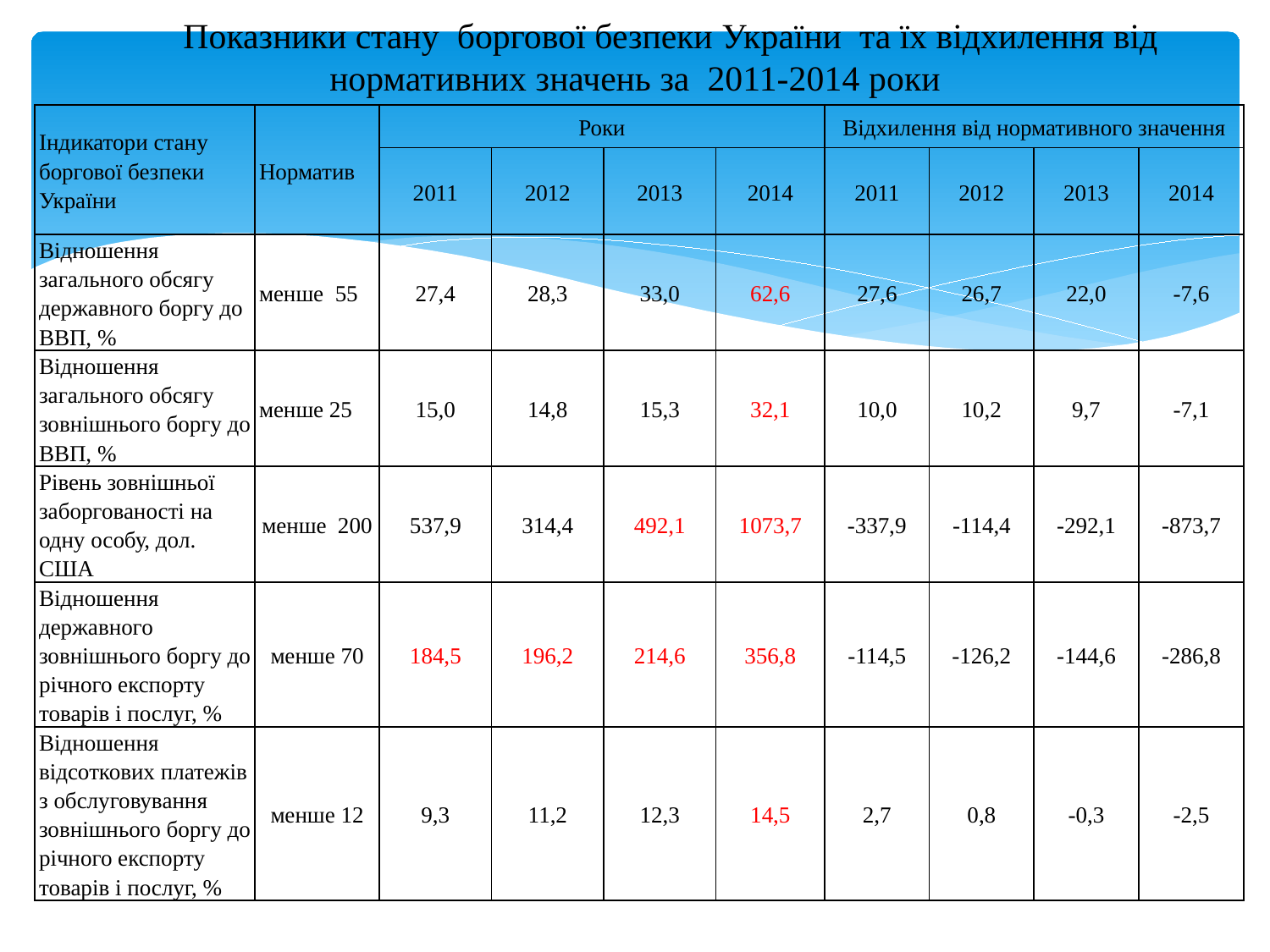

Показники стану  боргової безпеки України  та їх відхилення від нормативних значень за  2011-2014 роки
| Індикатори стану боргової безпеки України | Норматив | Роки |  |  |  | Відхилення від нормативного значення |  |  |  |
| --- | --- | --- | --- | --- | --- | --- | --- | --- | --- |
|  |  | 2011 | 2012 | 2013 | 2014 | 2011 | 2012 | 2013 | 2014 |
| Відношення загального обсягу державного боргу до ВВП, % | менше  55 | 27,4 | 28,3 | 33,0 | 62,6 | 27,6 | 26,7 | 22,0 | -7,6 |
| Відношення загального обсягу зовнішнього боргу до ВВП, % | менше 25 | 15,0 | 14,8 | 15,3 | 32,1 | 10,0 | 10,2 | 9,7 | -7,1 |
| Рівень зовнішньої заборгованості на одну особу, дол. США | менше  200 | 537,9 | 314,4 | 492,1 | 1073,7 | -337,9 | -114,4 | -292,1 | -873,7 |
| Відношення державного зовнішнього боргу до річного експорту товарів і послуг, % | менше 70 | 184,5 | 196,2 | 214,6 | 356,8 | -114,5 | -126,2 | -144,6 | -286,8 |
| Відношення відсоткових платежів з обслуговування зовнішнього боргу до річного експорту товарів і послуг, % | менше 12 | 9,3 | 11,2 | 12,3 | 14,5 | 2,7 | 0,8 | -0,3 | -2,5 |